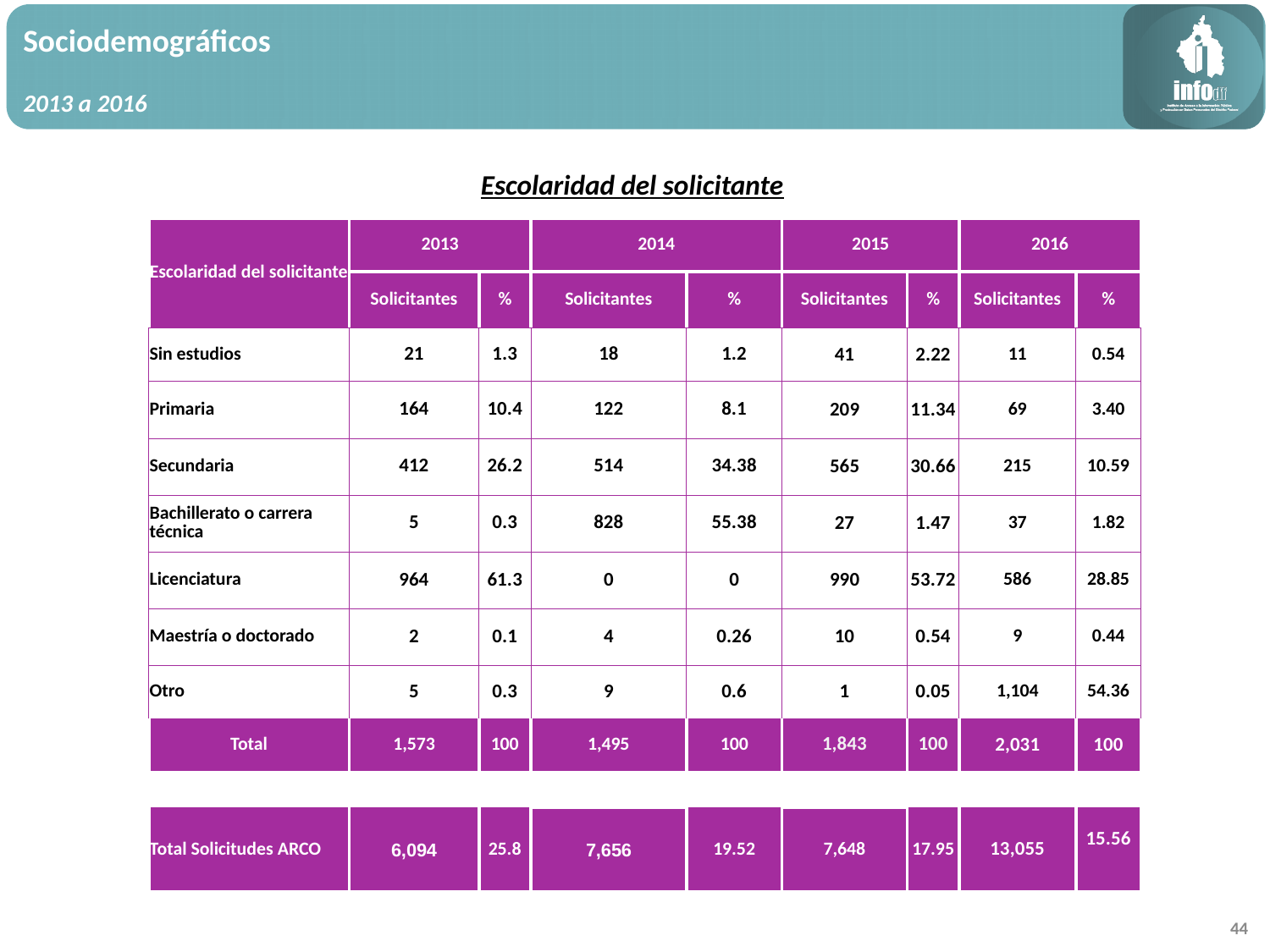

Sociodemográficos

2013 a 2016
Escolaridad del solicitante
| Escolaridad del solicitante | 2013 |  | 2014 |  | 2015 |  | 2016 |  |
| --- | --- | --- | --- | --- | --- | --- | --- | --- |
|  | Solicitantes | % | Solicitantes | % | Solicitantes | % | Solicitantes | % |
| Sin estudios | 21 | 1.3 | 18 | 1.2 | 41 | 2.22 | 11 | 0.54 |
| Primaria | 164 | 10.4 | 122 | 8.1 | 209 | 11.34 | 69 | 3.40 |
| Secundaria | 412 | 26.2 | 514 | 34.38 | 565 | 30.66 | 215 | 10.59 |
| Bachillerato o carrera técnica | 5 | 0.3 | 828 | 55.38 | 27 | 1.47 | 37 | 1.82 |
| Licenciatura | 964 | 61.3 | 0 | 0 | 990 | 53.72 | 586 | 28.85 |
| Maestría o doctorado | 2 | 0.1 | 4 | 0.26 | 10 | 0.54 | 9 | 0.44 |
| Otro | 5 | 0.3 | 9 | 0.6 | 1 | 0.05 | 1,104 | 54.36 |
| Total | 1,573 | 100 | 1,495 | 100 | 1,843 | 100 | 2,031 | 100 |
|  |  |  |  |  |  |  |  |  |
| Total Solicitudes ARCO | 6,094 | 25.8 | 7,656 | 19.52 | 7,648 | 17.95 | 13,055 | 15.56 |
44